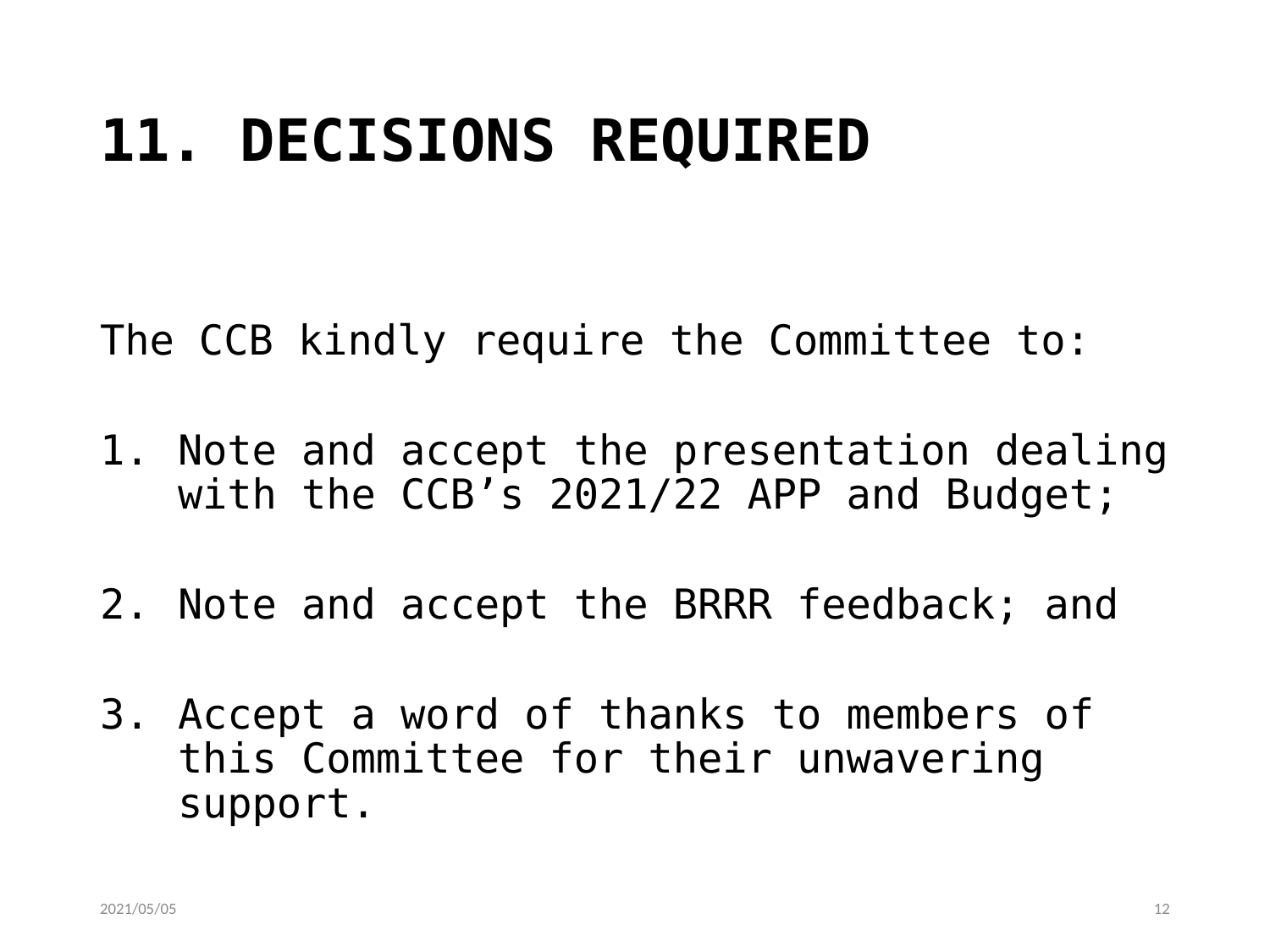

# 11. DECISIONS REQUIRED

The CCB kindly require the Committee to:

Note and accept the presentation dealing with the CCB’s 2021/22 APP and Budget;

Note and accept the BRRR feedback; and

Accept a word of thanks to members of this Committee for their unwavering support.

2021/05/05
12